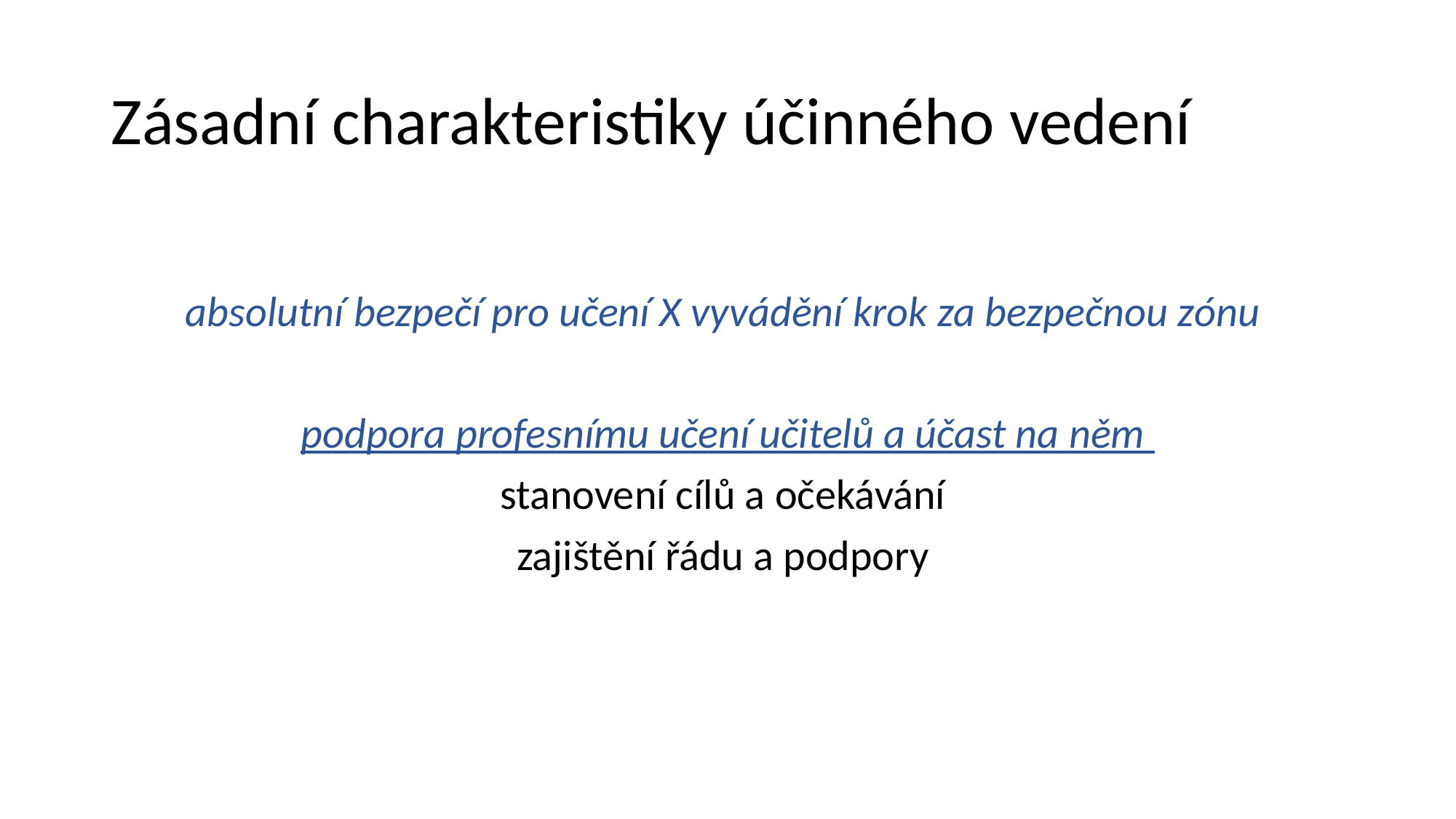

# Zásadní charakteristiky účinného vedení

absolutní bezpečí pro učení X vyvádění krok za bezpečnou zónu

podpora profesnímu učení učitelů a účast na něm
stanovení cílů a očekávání
zajištění řádu a podpory